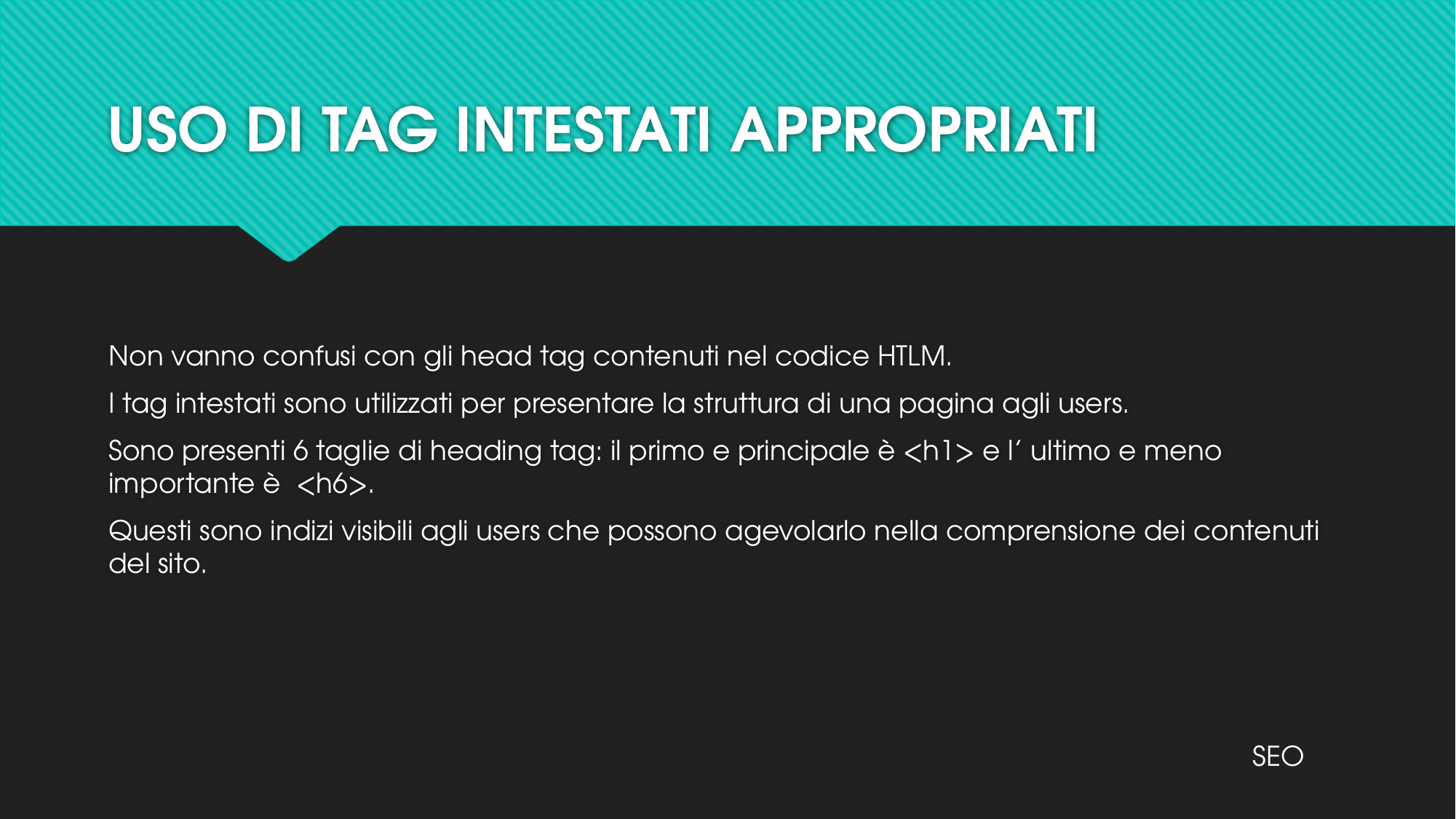

# USO DI TAG INTESTATI APPROPRIATI
Non vanno confusi con gli head tag contenuti nel codice HTLM.
I tag intestati sono utilizzati per presentare la struttura di una pagina agli users.
Sono presenti 6 taglie di heading tag: il primo e principale è <h1> e l’ ultimo e meno importante è  <h6>.
Questi sono indizi visibili agli users che possono agevolarlo nella comprensione dei contenuti del sito.

SEO